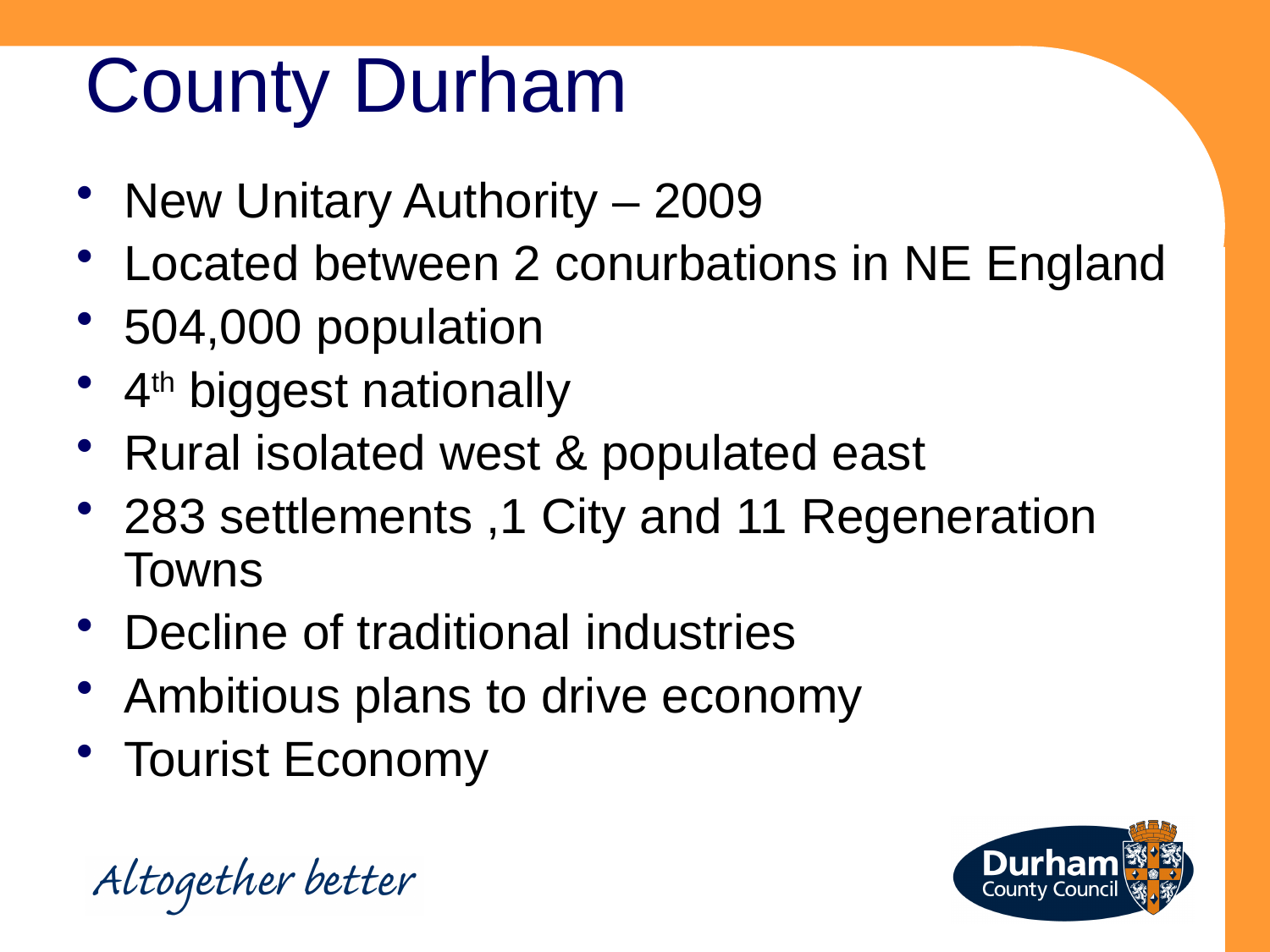

# County Durham
New Unitary Authority – 2009
Located between 2 conurbations in NE England
504,000 population
4th biggest nationally
Rural isolated west & populated east
283 settlements ,1 City and 11 Regeneration Towns
Decline of traditional industries
Ambitious plans to drive economy
Tourist Economy